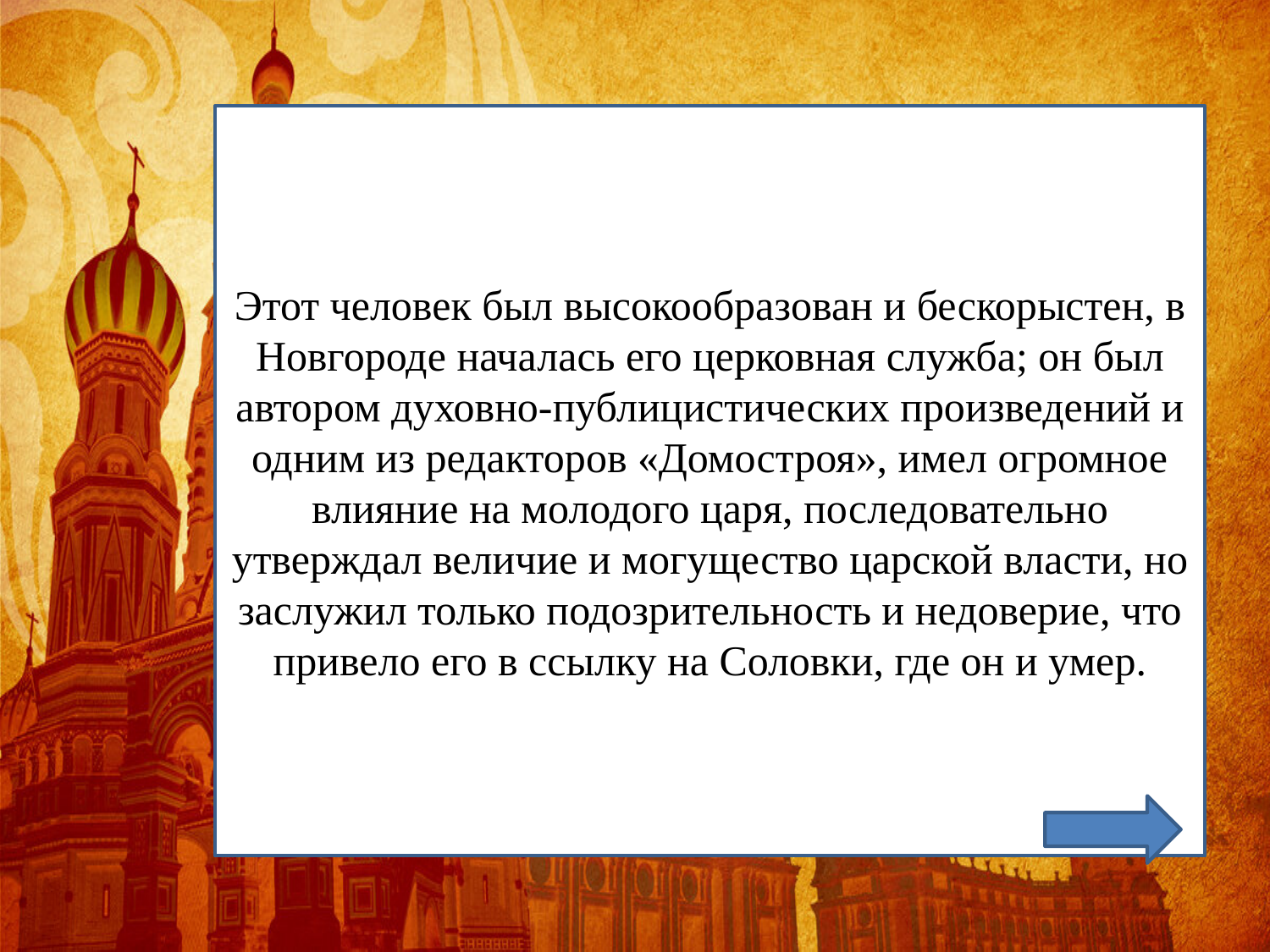

#
Этот человек был высокообразован и бескорыстен, в Новгороде началась его церковная служба; он был автором духовно-публицистических произведений и одним из редакторов «Домостроя», имел огромное влияние на молодого царя, последовательно утверждал величие и могущество царской власти, но заслужил только подозрительность и недоверие, что привело его в ссылку на Соловки, где он и умер.